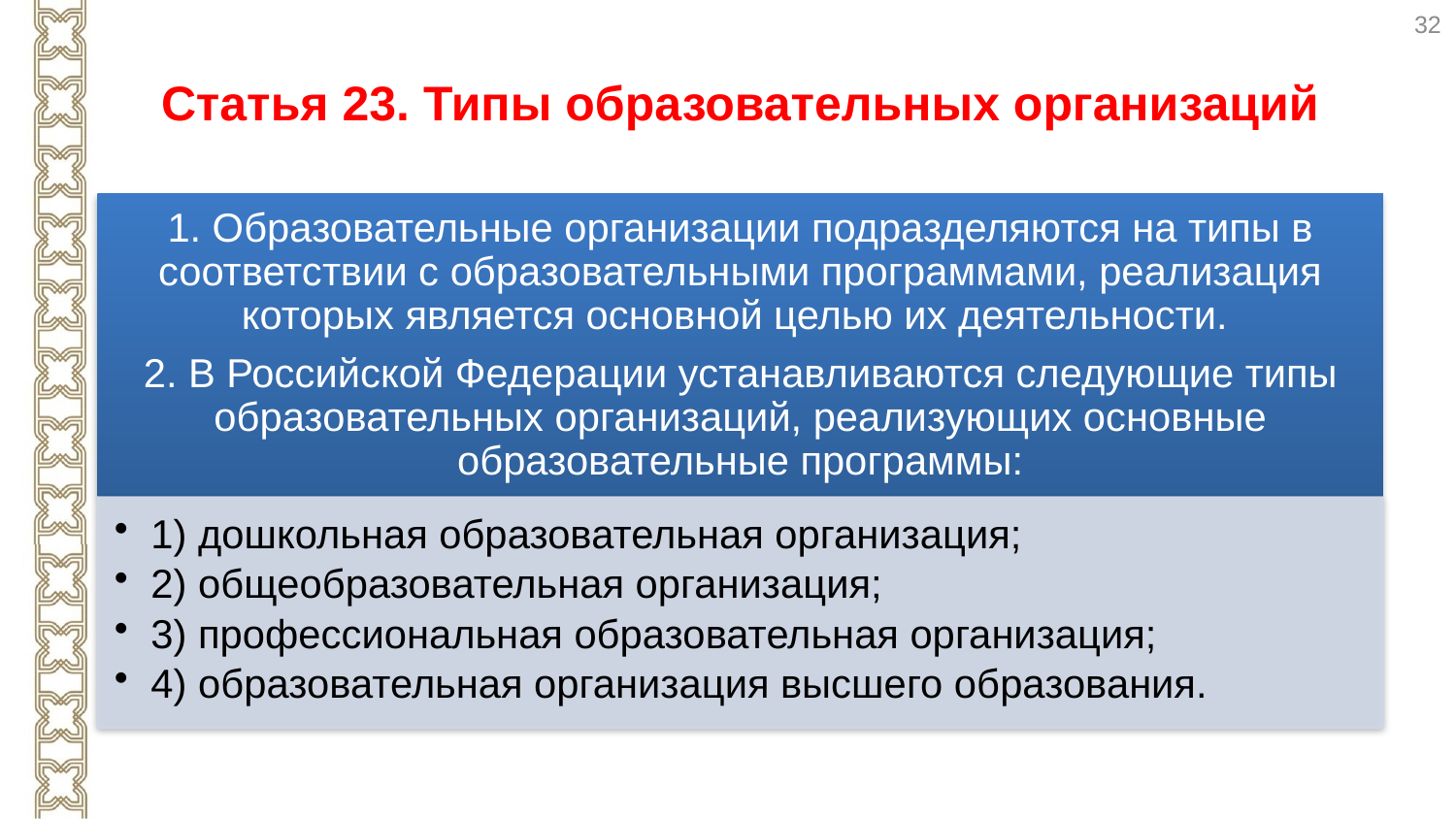

32
# Статья 23. Типы образовательных организаций
1. Образовательные организации подразделяются на типы в соответствии с образовательными программами, реализация которых является основной целью их деятельности.
2. В Российской Федерации устанавливаются следующие типы образовательных организаций, реализующих основные образовательные программы:
1) дошкольная образовательная организация;
2) общеобразовательная организация;
3) профессиональная образовательная организация;
4) образовательная организация высшего образования.